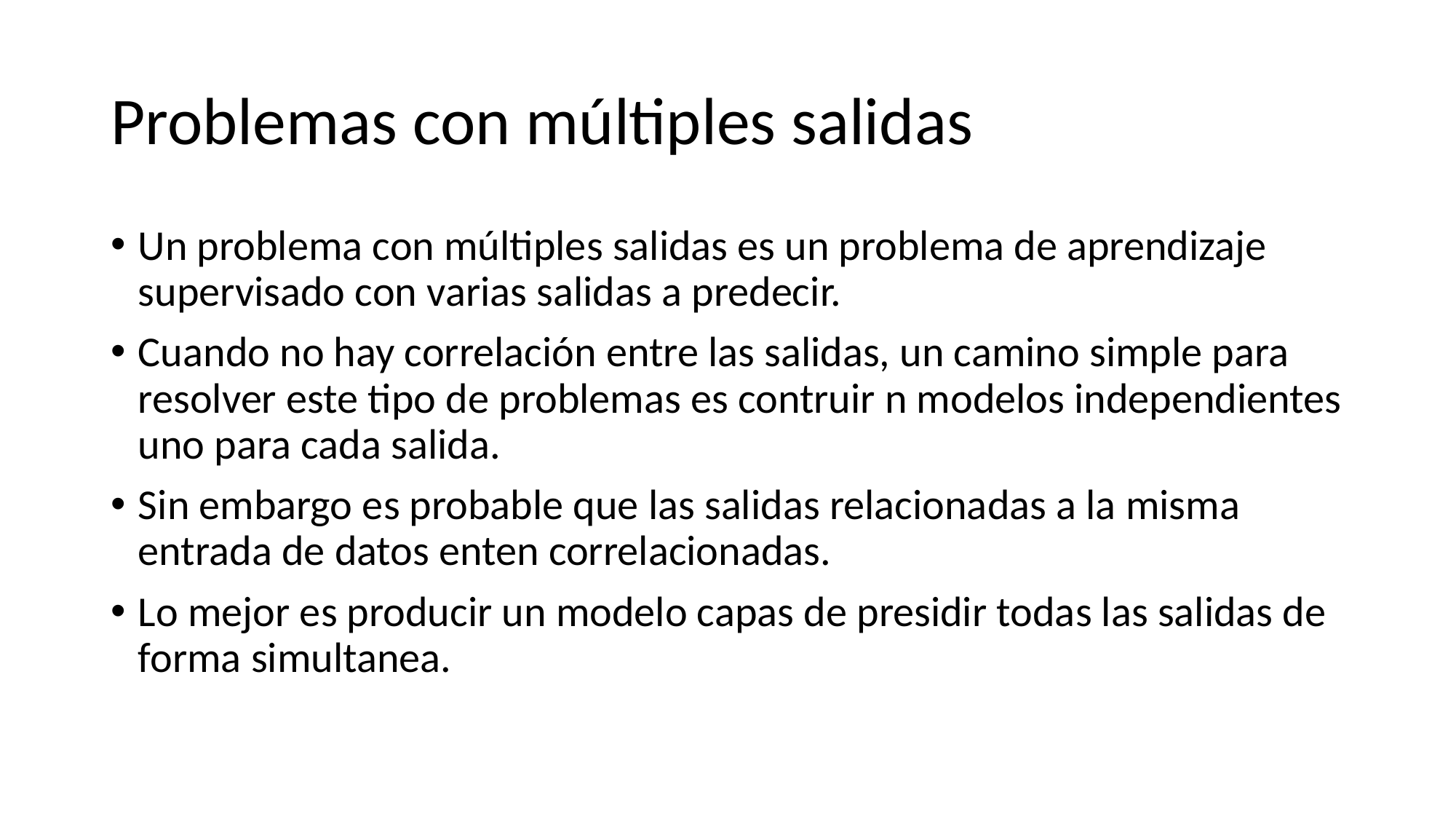

# Problemas con múltiples salidas
Un problema con múltiples salidas es un problema de aprendizaje supervisado con varias salidas a predecir.
Cuando no hay correlación entre las salidas, un camino simple para resolver este tipo de problemas es contruir n modelos independientes uno para cada salida.
Sin embargo es probable que las salidas relacionadas a la misma entrada de datos enten correlacionadas.
Lo mejor es producir un modelo capas de presidir todas las salidas de forma simultanea.